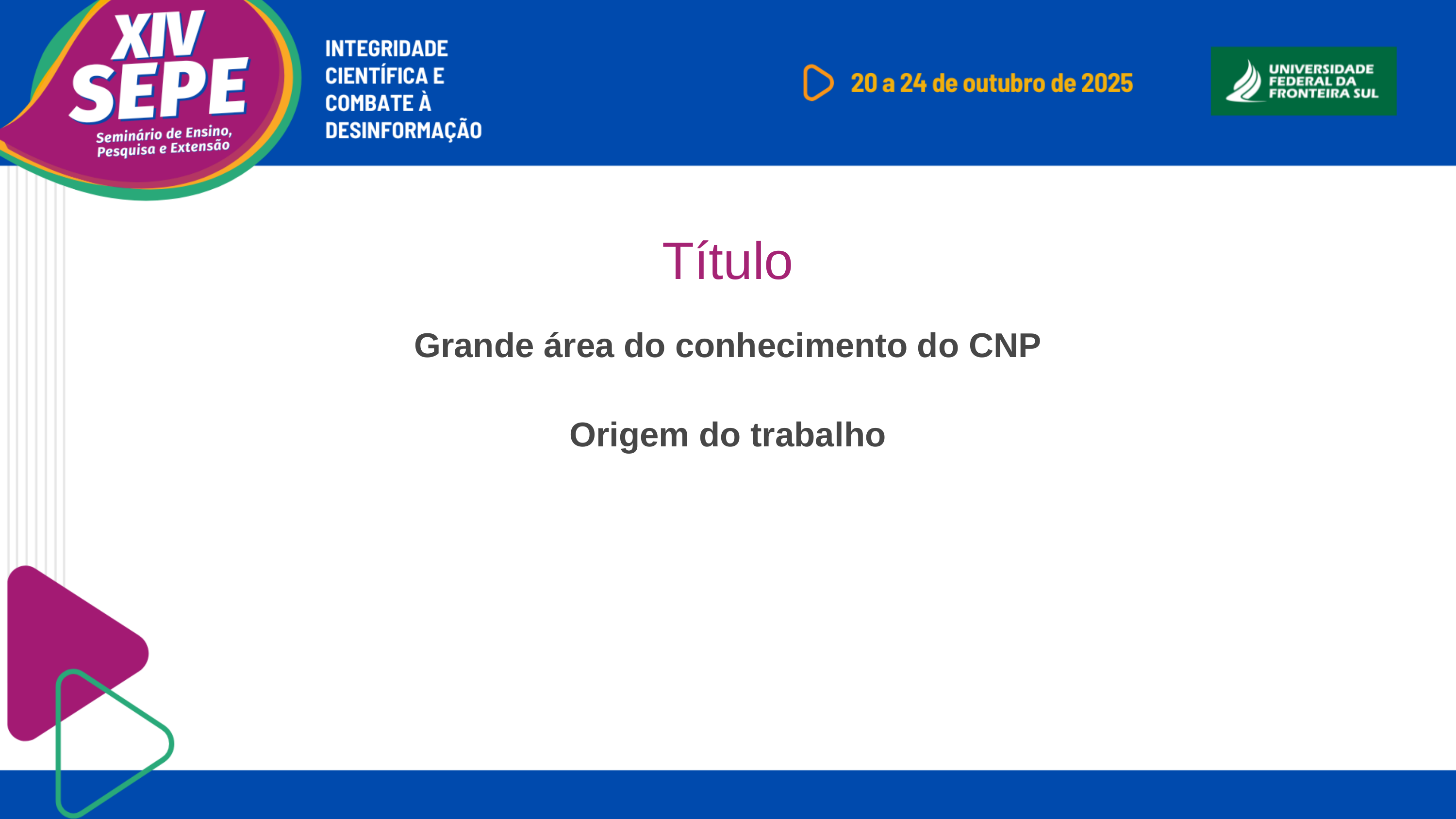

Título
Grande área do conhecimento do CNP

Origem do trabalho